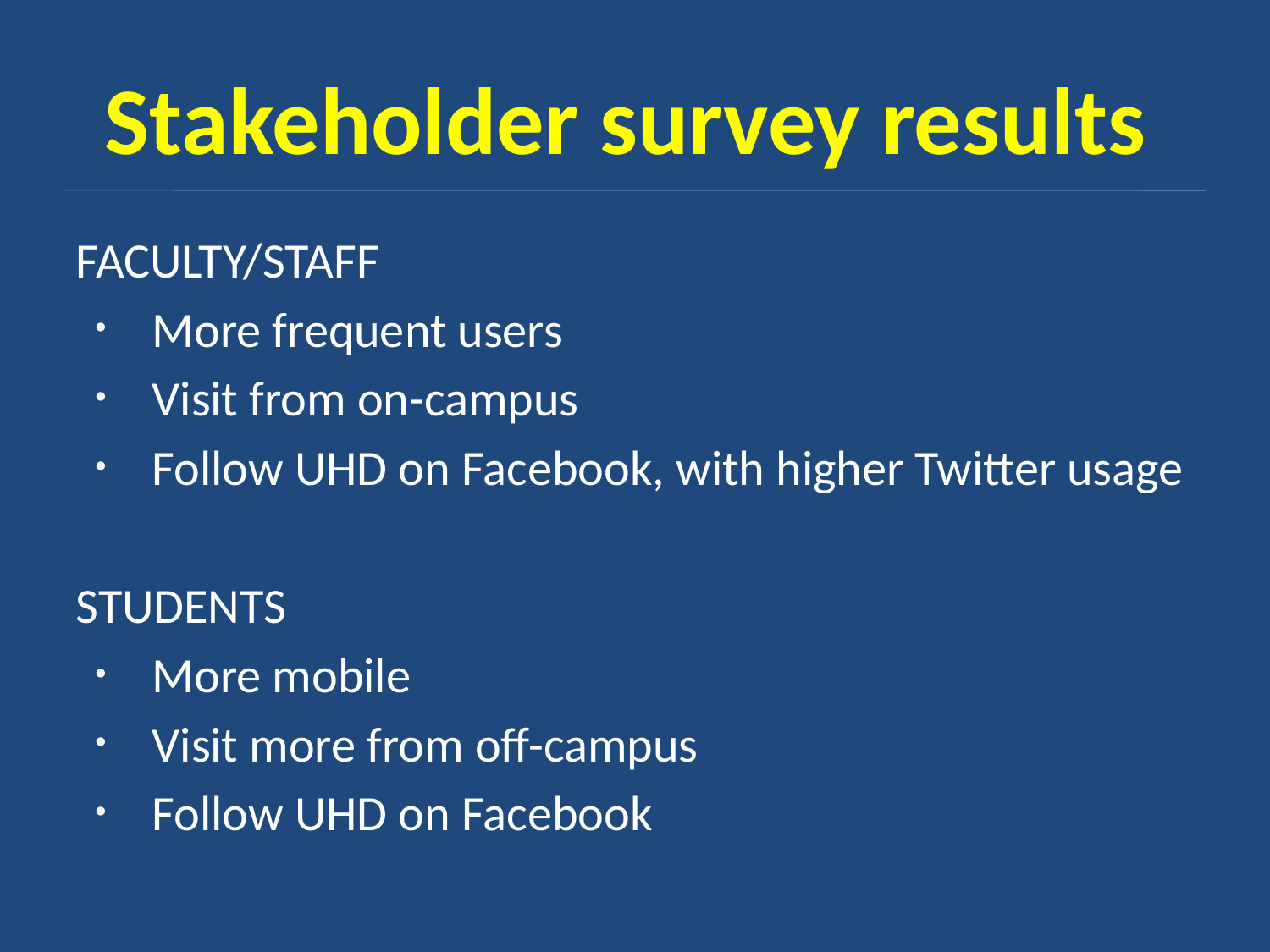

Stakeholder survey results
FACULTY/STAFF
More frequent users
Visit from on-campus
Follow UHD on Facebook, with higher Twitter usage

STUDENTS
More mobile
Visit more from off-campus
Follow UHD on Facebook